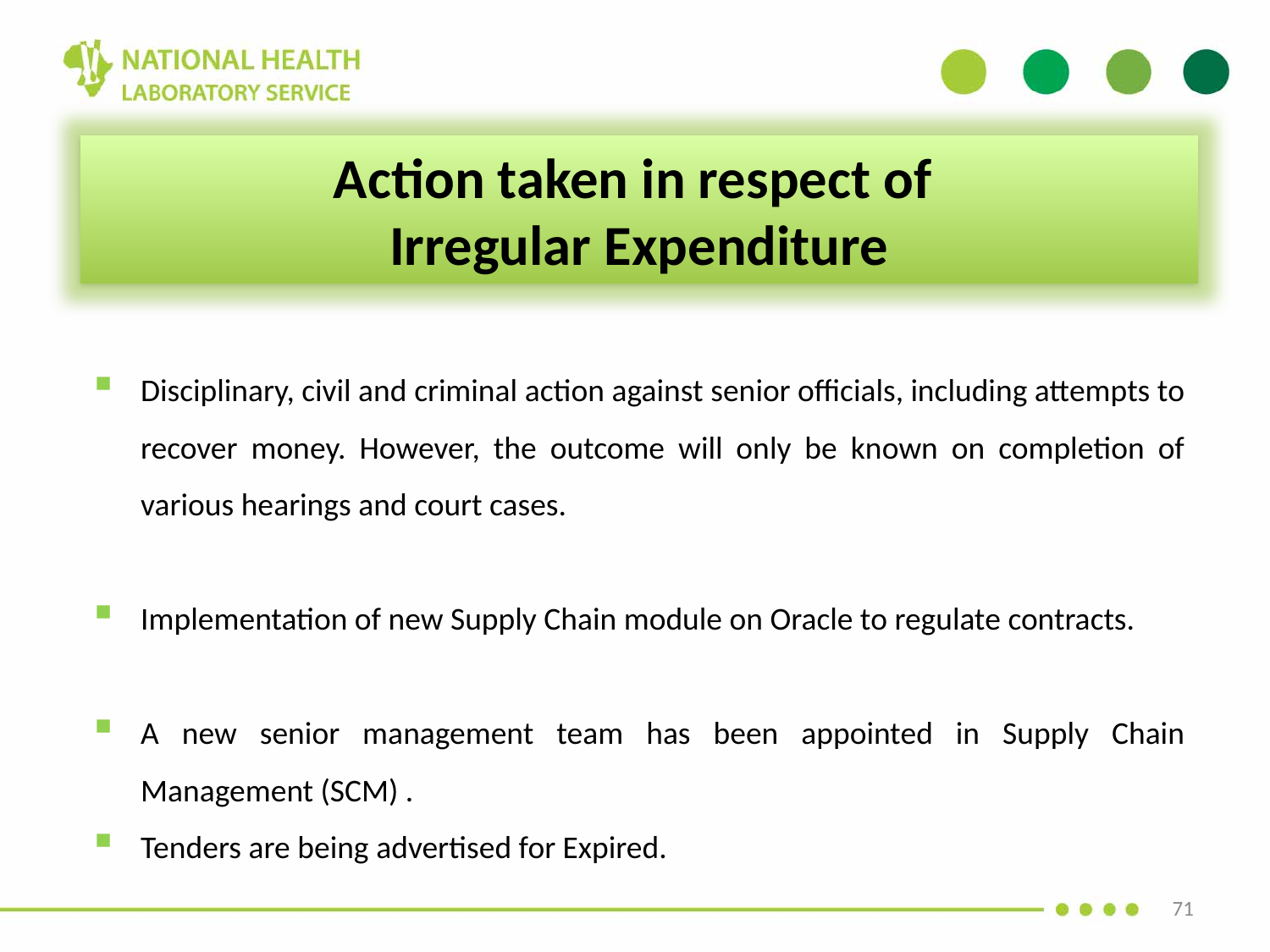

Action taken in respect of
Irregular Expenditure

Disciplinary, civil and criminal action against senior officials, including attempts to recover money. However, the outcome will only be known on completion of various hearings and court cases.

Implementation of new Supply Chain module on Oracle to regulate contracts.

A new senior management team has been appointed in Supply Chain Management (SCM) .
Tenders are being advertised for Expired.
71